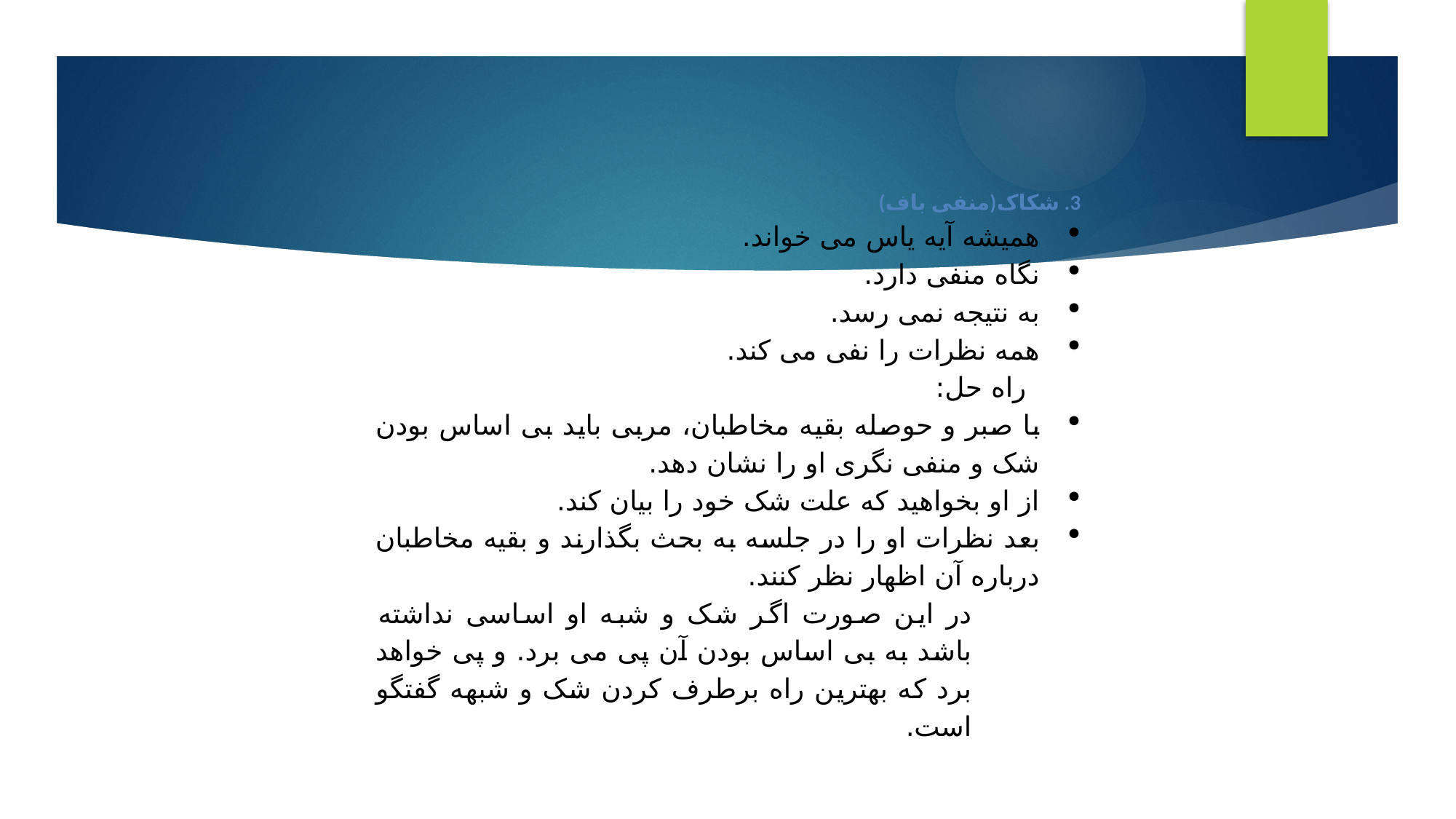

#
3. شکاک(منفی باف)
همیشه آیه یاس می خواند.
نگاه منفی دارد.
به نتیجه نمی رسد.
همه نظرات را نفی می کند.
راه حل:
با صبر و حوصله بقیه مخاطبان، مربی باید بی اساس بودن شک و منفی نگری او را نشان دهد.
از او بخواهید که علت شک خود را بیان کند.
بعد نظرات او را در جلسه به بحث بگذارند و بقیه مخاطبان درباره آن اظهار نظر کنند.
در این صورت اگر شک و شبه او اساسی نداشته باشد به بی اساس بودن آن پی می برد. و پی خواهد برد که بهترین راه برطرف کردن شک و شبهه گفتگو است.